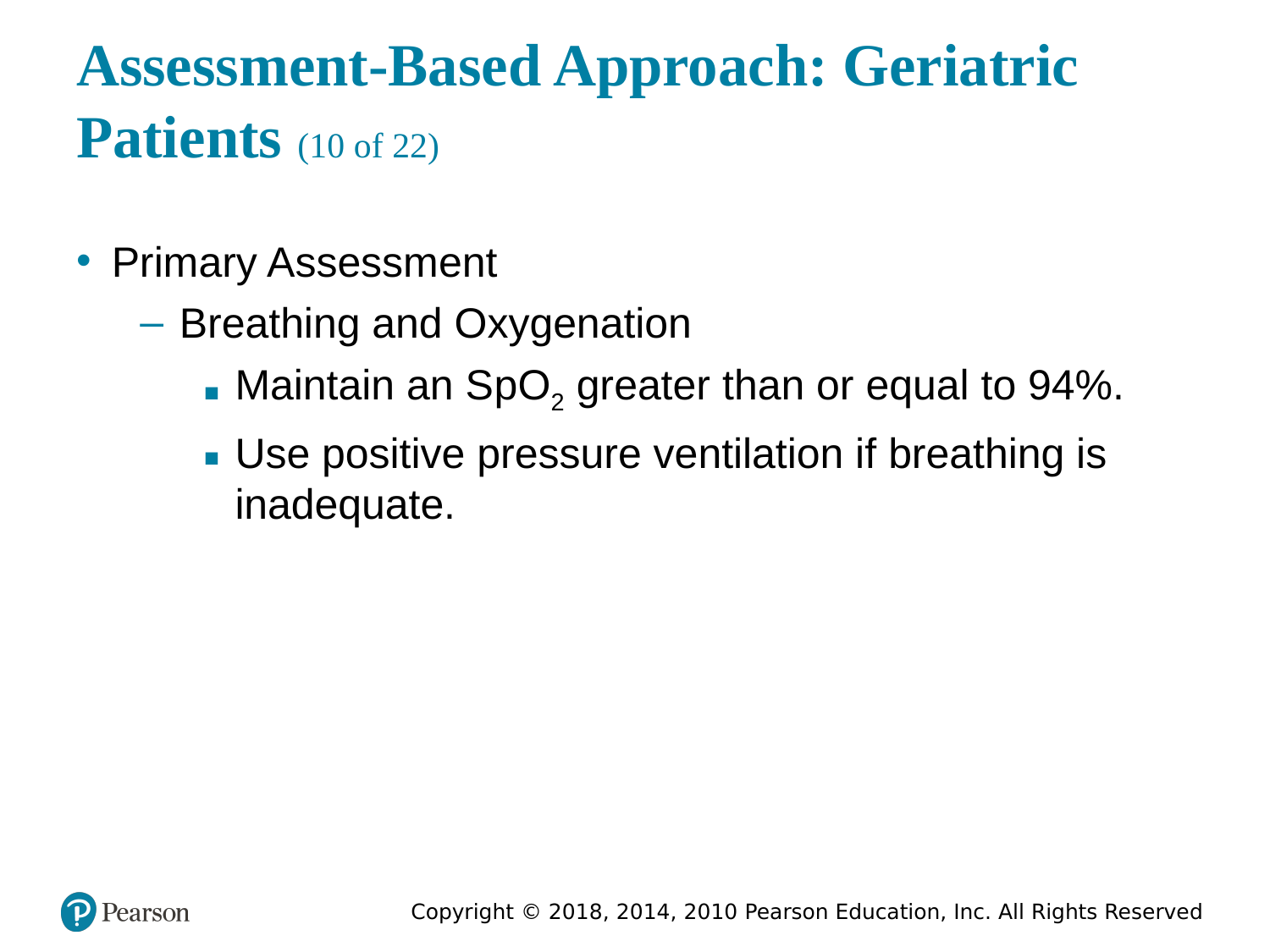

# Assessment-Based Approach: Geriatric Patients (10 of 22)
Primary Assessment
Breathing and Oxygenation
Maintain an S p O2 greater than or equal to 94%.
Use positive pressure ventilation if breathing is inadequate.